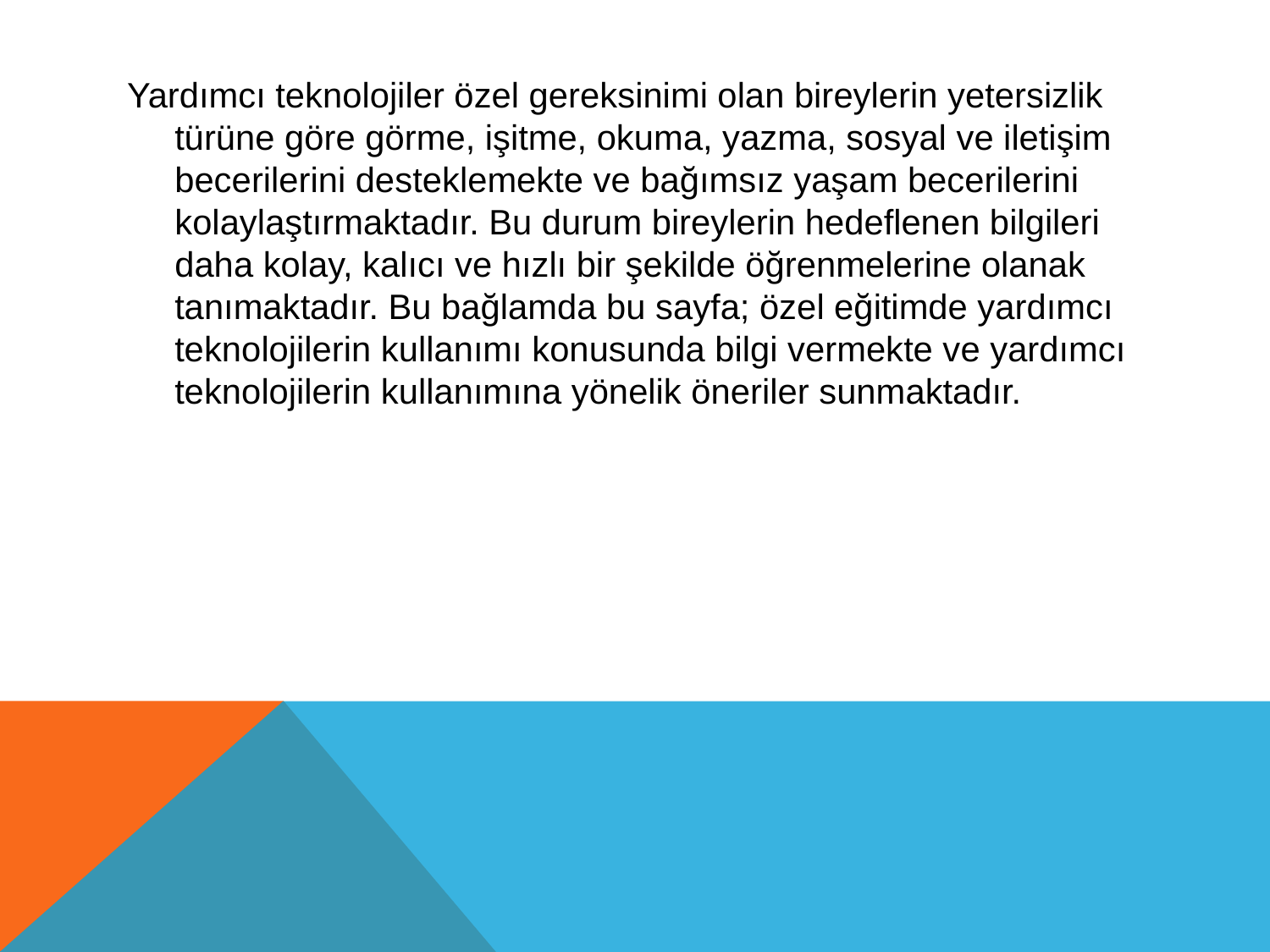

Yardımcı teknolojiler özel gereksinimi olan bireylerin yetersizlik
türüne göre görme, işitme, okuma, yazma, sosyal ve iletişim becerilerini desteklemekte ve bağımsız yaşam becerilerini
kolaylaştırmaktadır. Bu durum bireylerin hedeflenen bilgileri daha kolay, kalıcı ve hızlı bir şekilde öğrenmelerine olanak
tanımaktadır. Bu bağlamda bu sayfa; özel eğitimde yardımcı teknolojilerin kullanımı konusunda bilgi vermekte ve yardımcı
teknolojilerin kullanımına yönelik öneriler sunmaktadır.